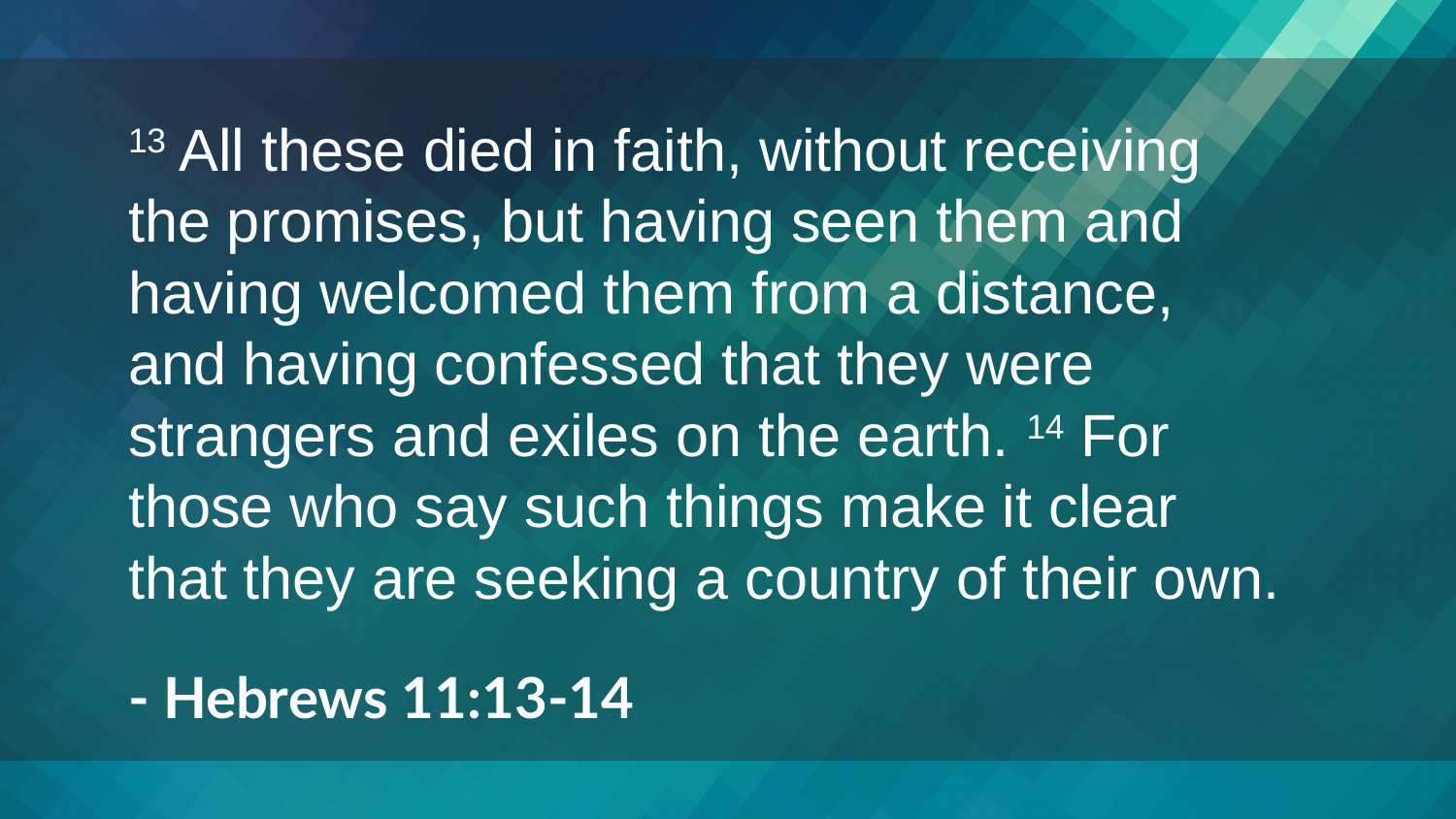

13 All these died in faith, without receiving the promises, but having seen them and having welcomed them from a distance, and having confessed that they were strangers and exiles on the earth. 14 For those who say such things make it clear that they are seeking a country of their own.
- Hebrews 11:13-14